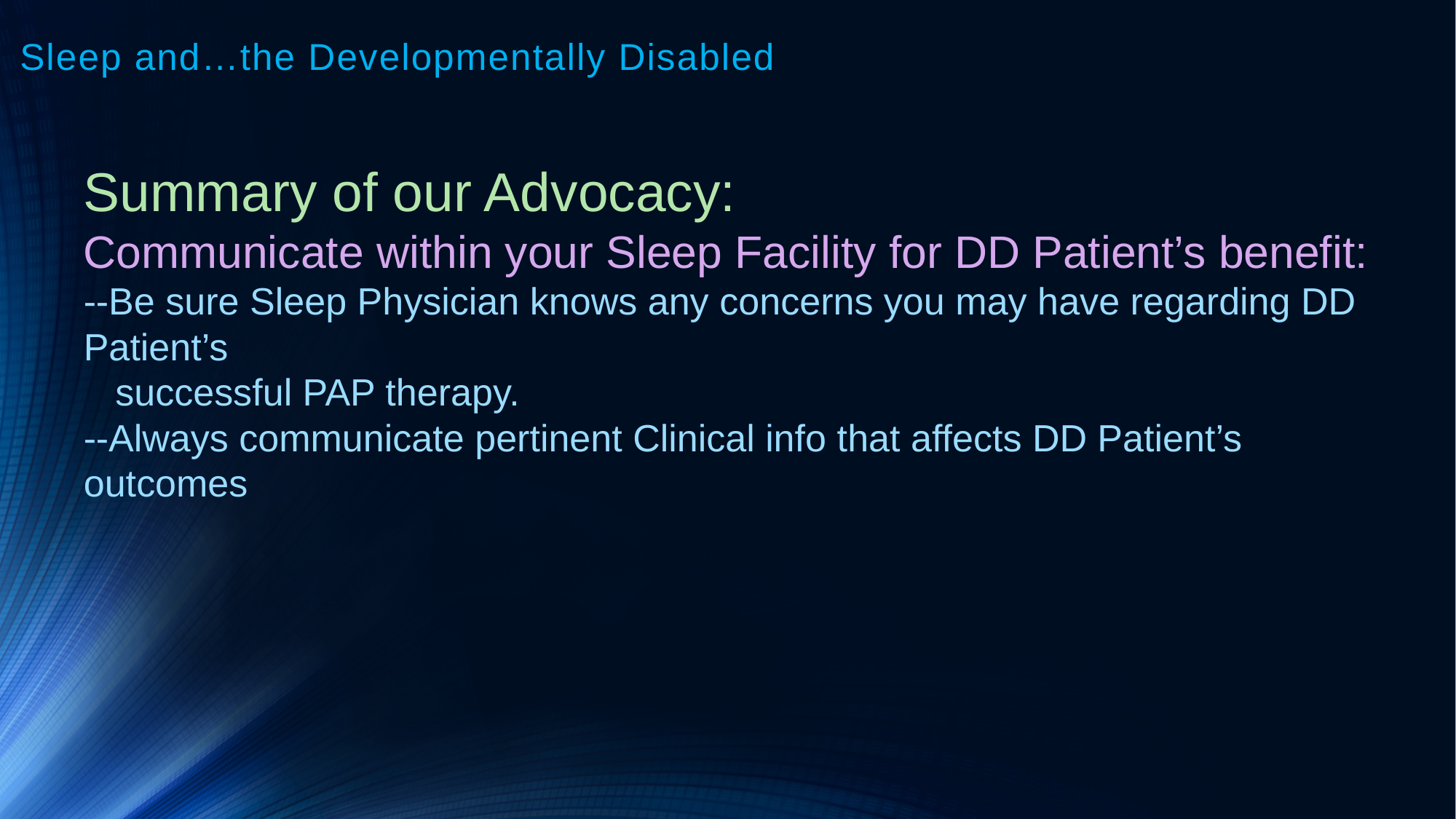

# Sleep and…the Developmentally Disabled
Summary of our Advocacy:
Communicate within your Sleep Facility for DD Patient’s benefit:
--Be sure Sleep Physician knows any concerns you may have regarding DD Patient’s
   successful PAP therapy.
--Always communicate pertinent Clinical info that affects DD Patient’s outcomes